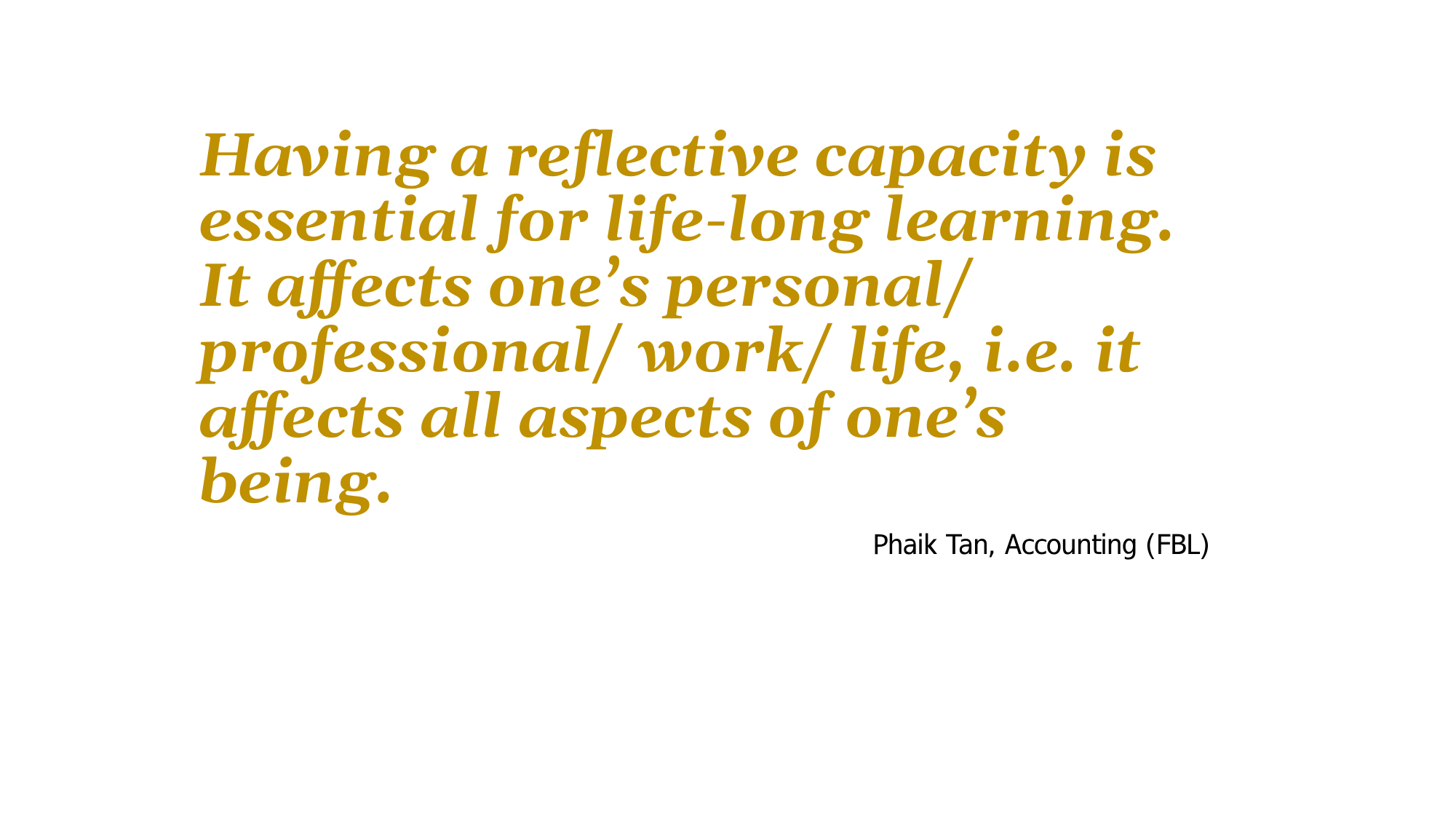

Having a reflective capacity is essential for life-long learning.  It affects one’s personal/ professional/ work/ life, i.e. it affects all aspects of one’s being.
Phaik Tan, Accounting (FBL)